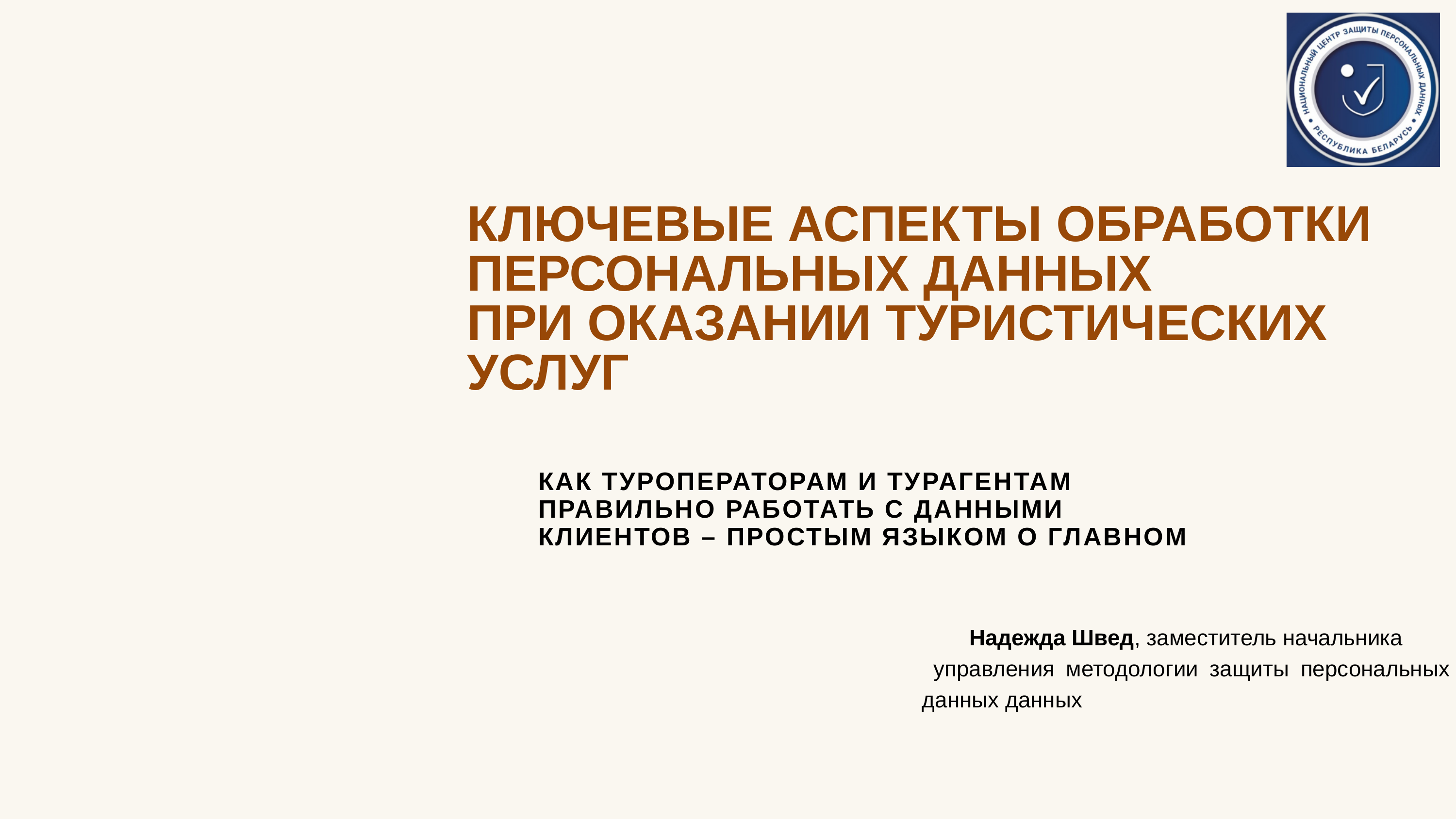

КЛЮЧЕВЫЕ АСПЕКТЫ ОБРАБОТКИ ПЕРСОНАЛЬНЫХ ДАННЫХ
ПРИ ОКАЗАНИИ ТУРИСТИЧЕСКИХ УСЛУГ

КАК ТУРОПЕРАТОРАМ И ТУРАГЕНТАМ ПРАВИЛЬНО РАБОТАТЬ С ДАННЫМИ КЛИЕНТОВ – ПРОСТЫМ ЯЗЫКОМ О ГЛАВНОМ

Надежда Швед, заместитель начальника
 управления методологии защиты персональных данных данных